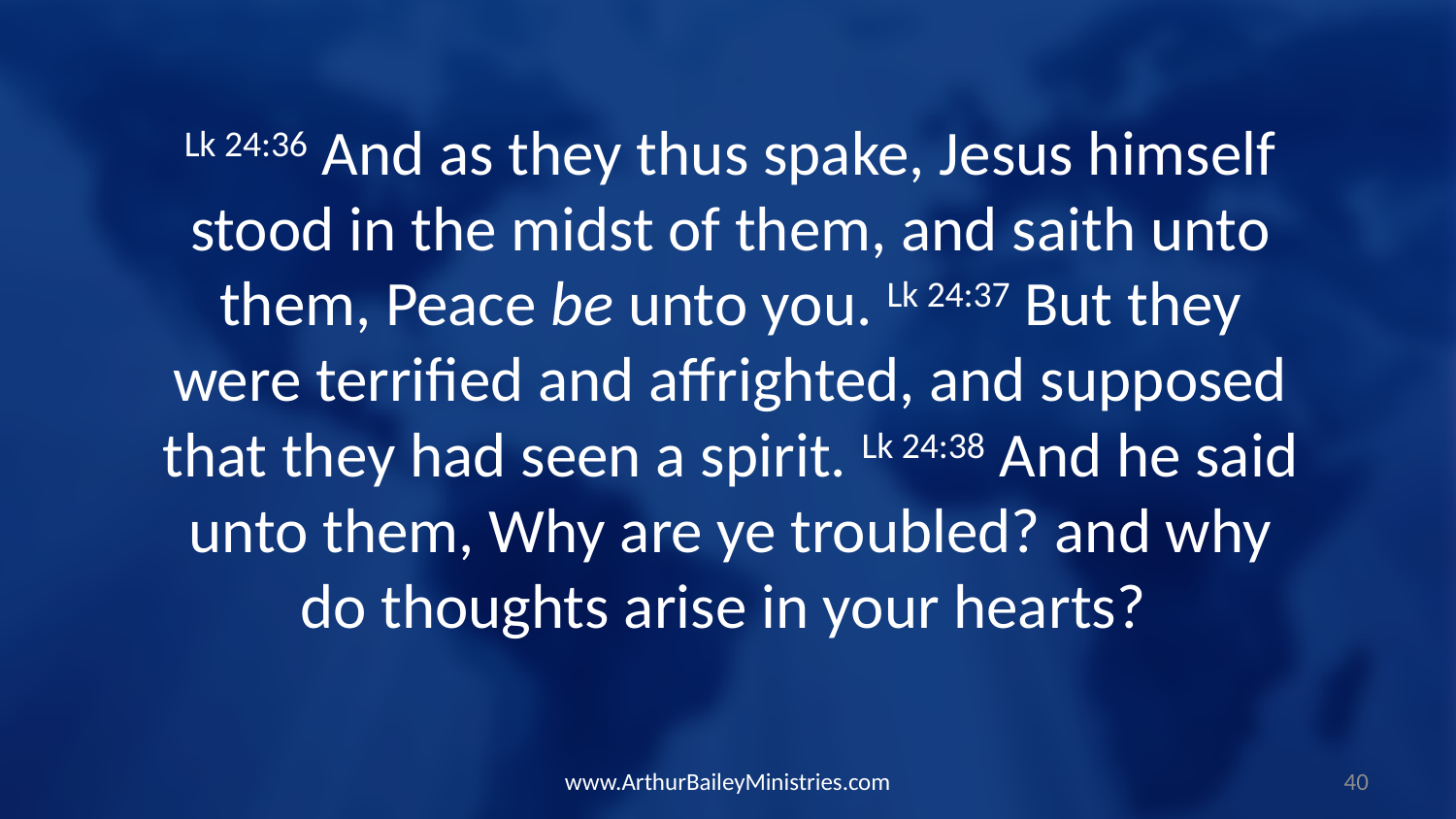

Lk 24:36 And as they thus spake, Jesus himself stood in the midst of them, and saith unto them, Peace be unto you. Lk 24:37 But they were terrified and affrighted, and supposed that they had seen a spirit. Lk 24:38 And he said unto them, Why are ye troubled? and why do thoughts arise in your hearts?
www.ArthurBaileyMinistries.com
40